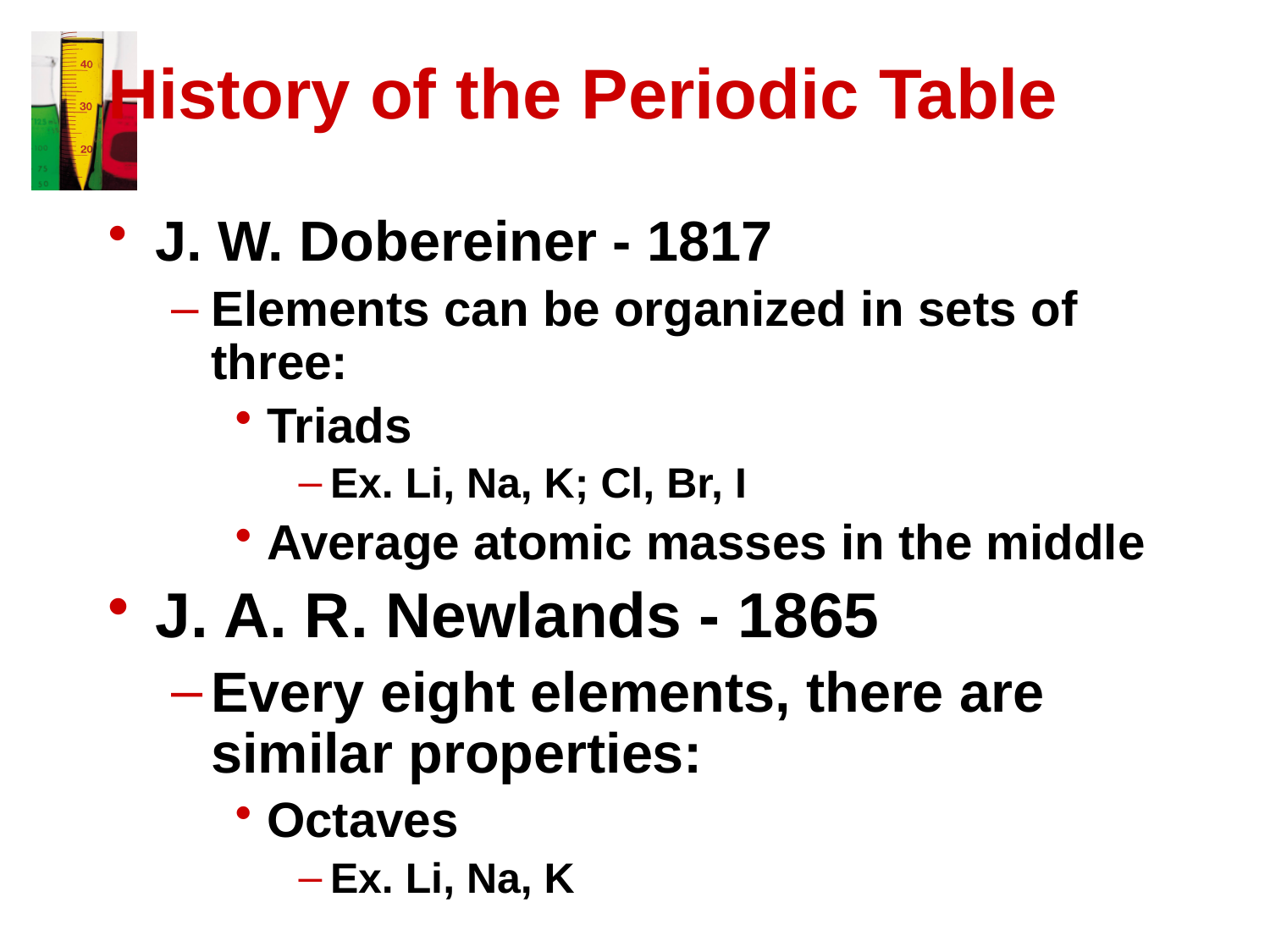

# History of the Periodic Table
J. W. Dobereiner - 1817
Elements can be organized in sets of three:
Triads
Ex. Li, Na, K; Cl, Br, I
Average atomic masses in the middle
J. A. R. Newlands - 1865
Every eight elements, there are similar properties:
Octaves
Ex. Li, Na, K